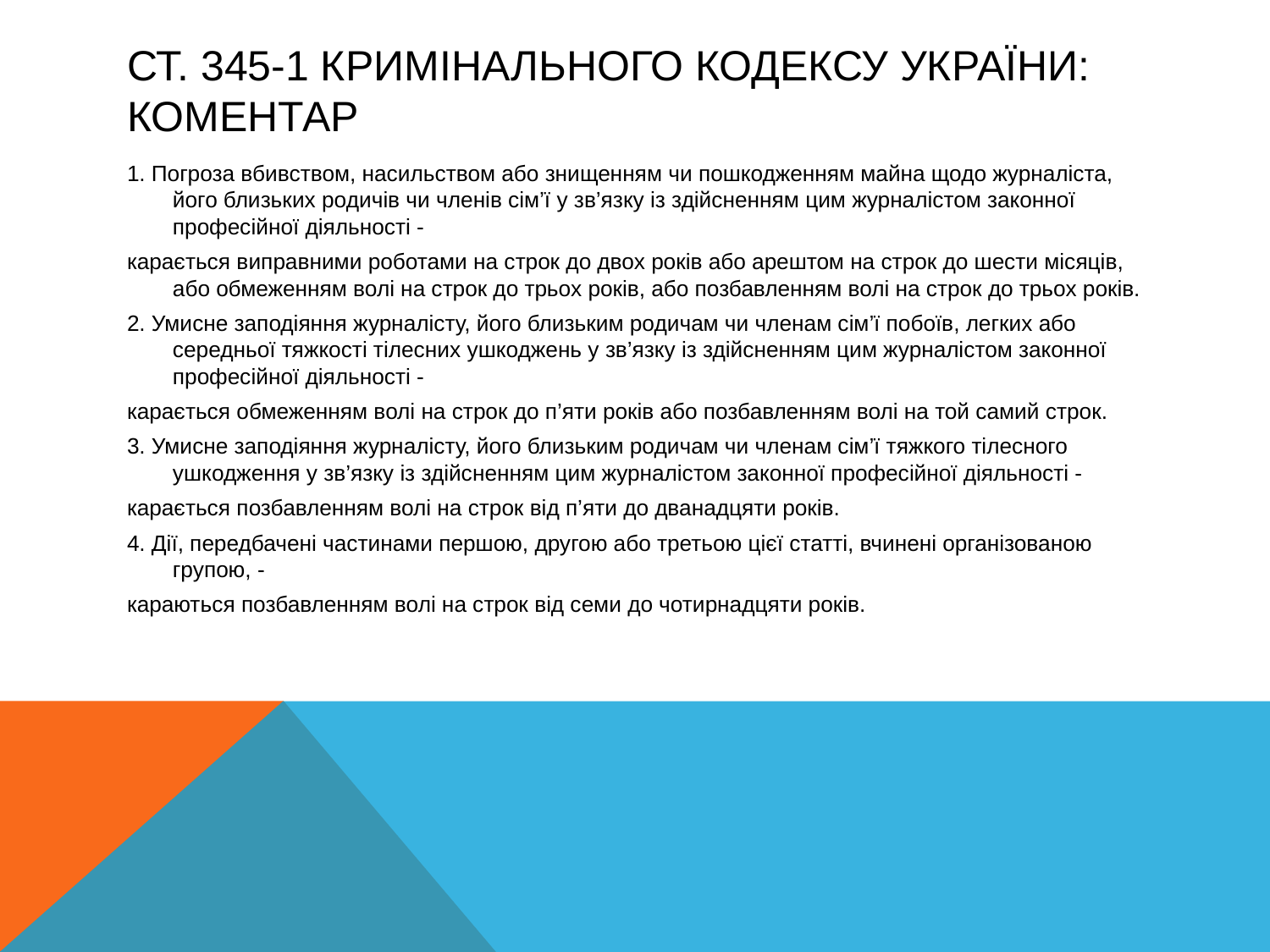

# Ст. 345-1 Кримінального кодексу України: коментар
1. Погроза вбивством, насильством або знищенням чи пошкодженням майна щодо журналіста, його близьких родичів чи членів сім’ї у зв’язку із здійсненням цим журналістом законної професійної діяльності -
карається виправними роботами на строк до двох років або арештом на строк до шести місяців, або обмеженням волі на строк до трьох років, або позбавленням волі на строк до трьох років.
2. Умисне заподіяння журналісту, його близьким родичам чи членам сім’ї побоїв, легких або середньої тяжкості тілесних ушкоджень у зв’язку із здійсненням цим журналістом законної професійної діяльності -
карається обмеженням волі на строк до п’яти років або позбавленням волі на той самий строк.
3. Умисне заподіяння журналісту, його близьким родичам чи членам сім’ї тяжкого тілесного ушкодження у зв’язку із здійсненням цим журналістом законної професійної діяльності -
карається позбавленням волі на строк від п’яти до дванадцяти років.
4. Дії, передбачені частинами першою, другою або третьою цієї статті, вчинені організованою групою, -
караються позбавленням волі на строк від семи до чотирнадцяти років.